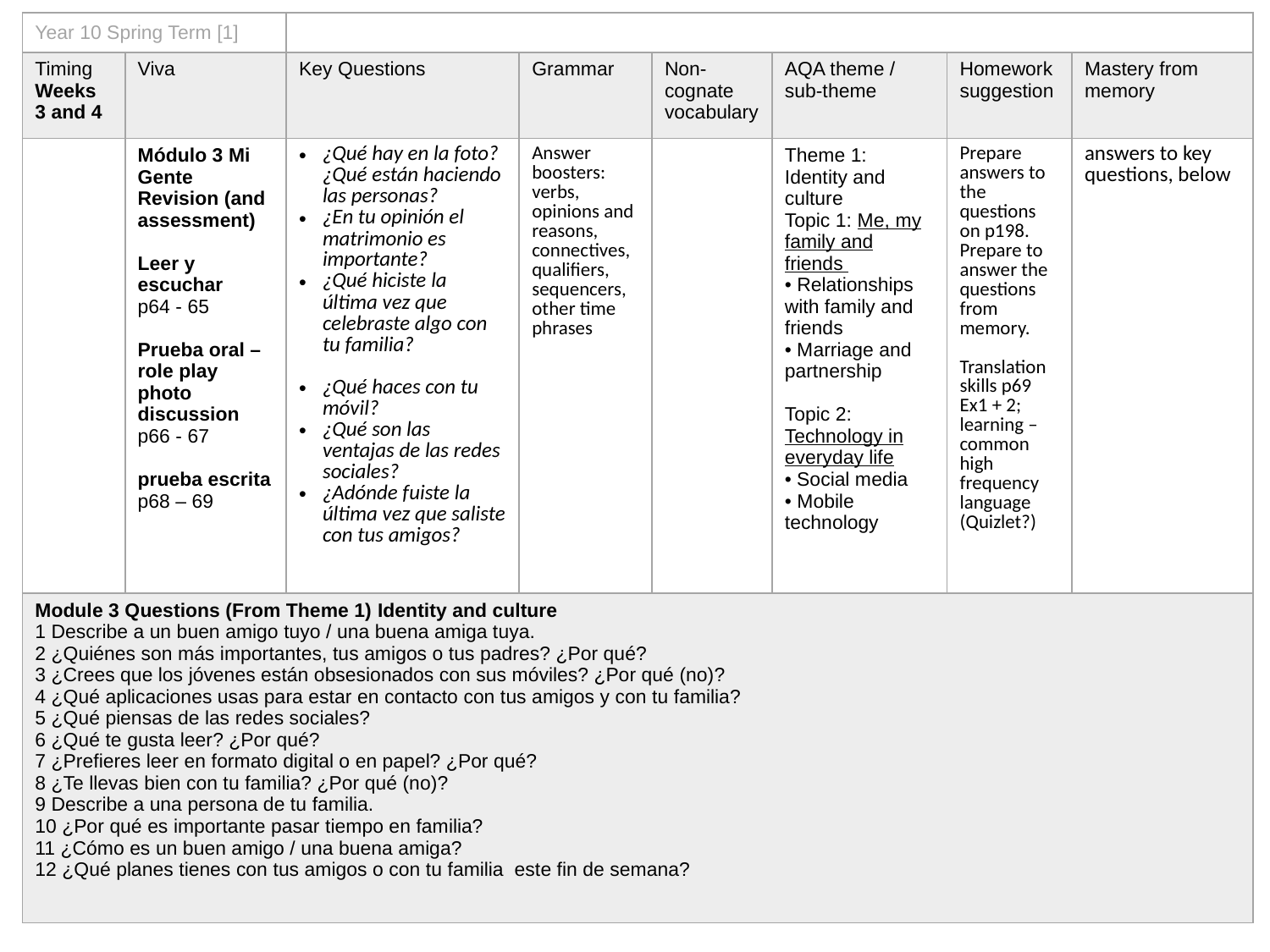

| Year 10 Spring Term [1] |  |  |  |  |  |  |  |
| --- | --- | --- | --- | --- | --- | --- | --- |
| Timing Weeks 3 and 4 | Viva | Key Questions | Grammar | Non-cognate vocabulary | AQA theme / sub-theme | Homework suggestion | Mastery from memory |
|  | Módulo 3 Mi Gente Revision (and assessment) Leer y escuchar p64 - 65 Prueba oral – role play photo discussion p66 - 67 prueba escrita p68 – 69 | ¿Qué hay en la foto? ¿Qué están haciendo las personas? ¿En tu opinión el matrimonio es importante? ¿Qué hiciste la última vez que celebraste algo con tu familia? ¿Qué haces con tu móvil? ¿Qué son las ventajas de las redes sociales? ¿Adónde fuiste la última vez que saliste con tus amigos? | Answer boosters: verbs, opinions and reasons, connectives, qualifiers, sequencers, other time phrases |  | Theme 1: Identity and culture Topic 1: Me, my family and friends • Relationships with family and friends • Marriage and partnership Topic 2: Technology in everyday life • Social media • Mobile technology | Prepare answers to the questions on p198. Prepare to answer the questions from memory. Translation skills p69 Ex1 + 2; learning – common high frequency language (Quizlet?) | answers to key questions, below |
| Module 3 Questions (From Theme 1) Identity and culture 1 Describe a un buen amigo tuyo / una buena amiga tuya. 2 ¿Quiénes son más importantes, tus amigos o tus padres? ¿Por qué? 3 ¿Crees que los jóvenes están obsesionados con sus móviles? ¿Por qué (no)? 4 ¿Qué aplicaciones usas para estar en contacto con tus amigos y con tu familia? 5 ¿Qué piensas de las redes sociales? 6 ¿Qué te gusta leer? ¿Por qué? 7 ¿Prefieres leer en formato digital o en papel? ¿Por qué? 8 ¿Te llevas bien con tu familia? ¿Por qué (no)? 9 Describe a una persona de tu familia. 10 ¿Por qué es importante pasar tiempo en familia? 11 ¿Cómo es un buen amigo / una buena amiga? 12 ¿Qué planes tienes con tus amigos o con tu familia este fin de semana? |  |  |  |  |  |  |  |